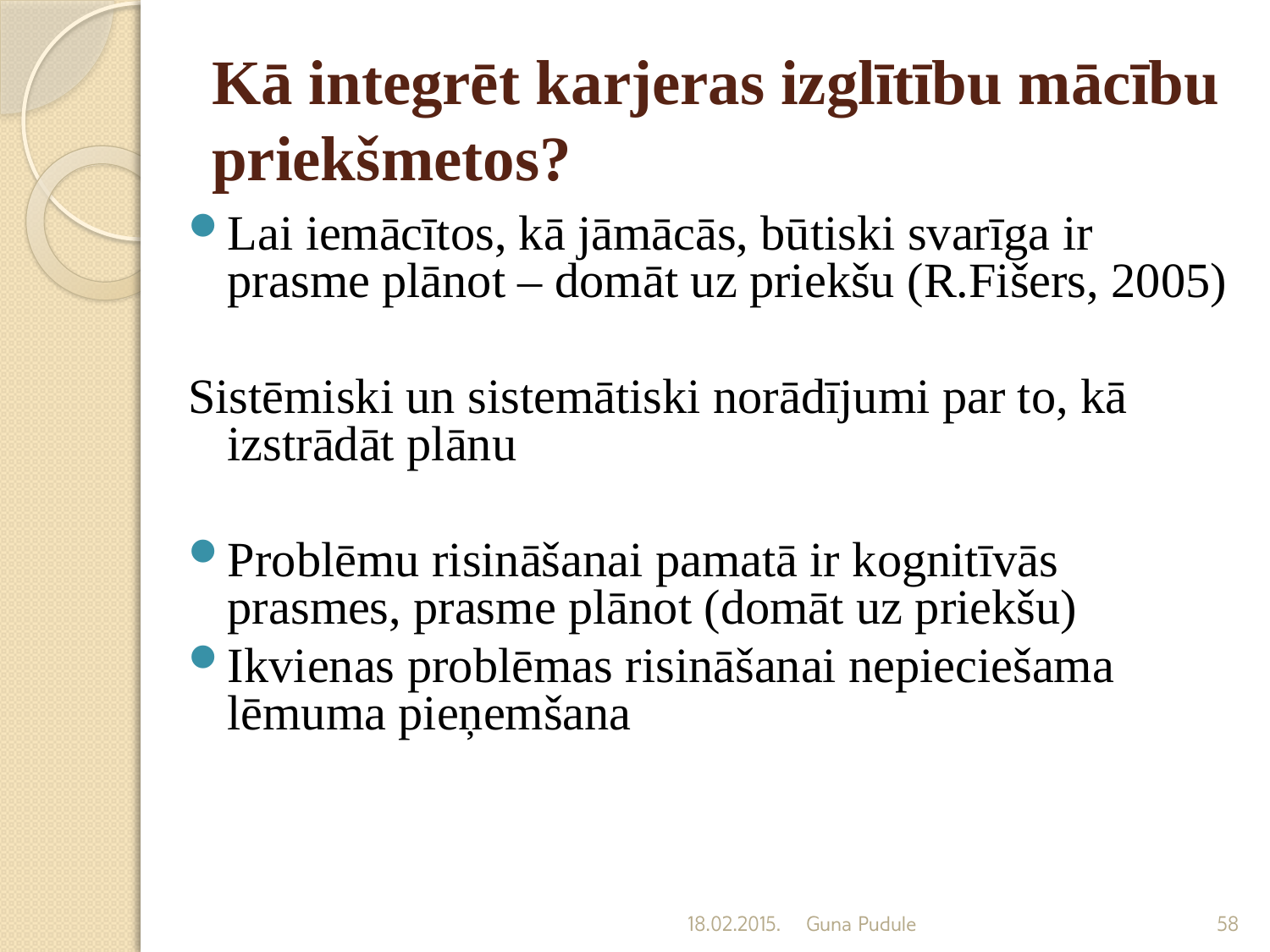

# Kā integrēt karjeras izglītību mācību priekšmetos?
Lai iemācītos, kā jāmācās, būtiski svarīga ir prasme plānot – domāt uz priekšu (R.Fišers, 2005)

Sistēmiski un sistemātiski norādījumi par to, kā izstrādāt plānu

Problēmu risināšanai pamatā ir kognitīvās prasmes, prasme plānot (domāt uz priekšu)
Ikvienas problēmas risināšanai nepieciešama lēmuma pieņemšana
18.02.2015.
Guna Pudule
58